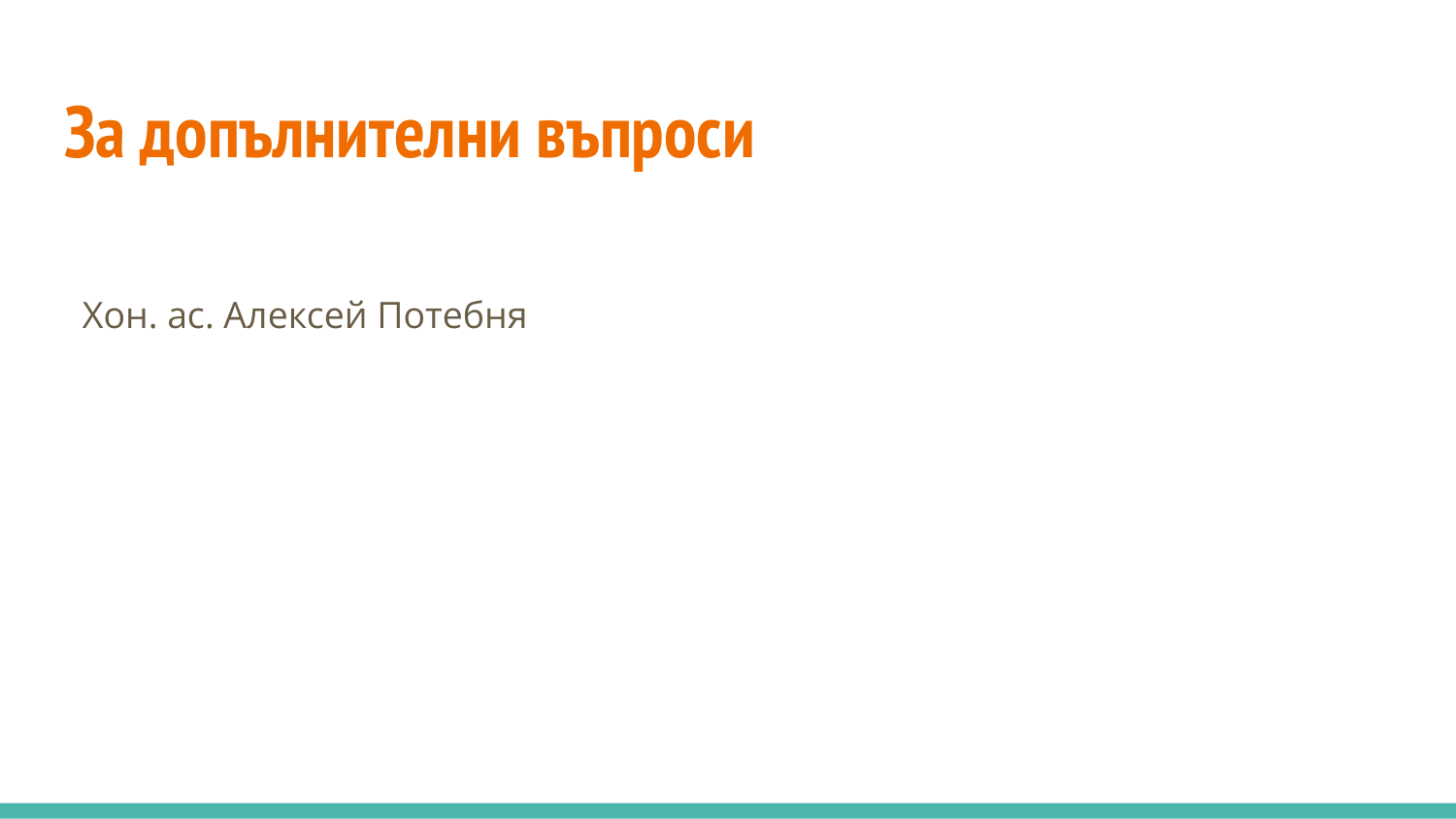

# За допълнителни въпроси
Хон. ас. Алексей Потебня